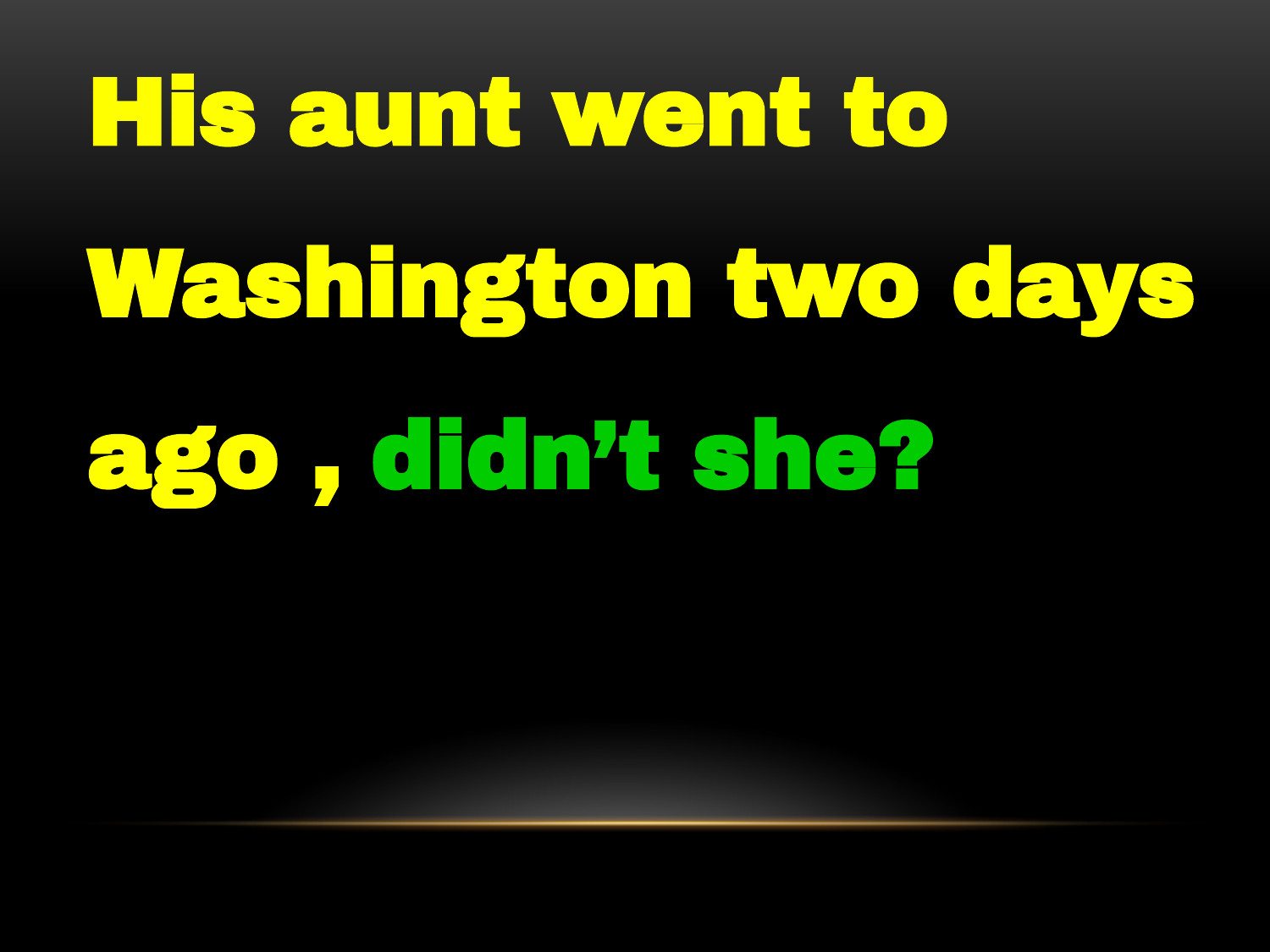

His aunt went to Washington two days ago ,

didn’t she?